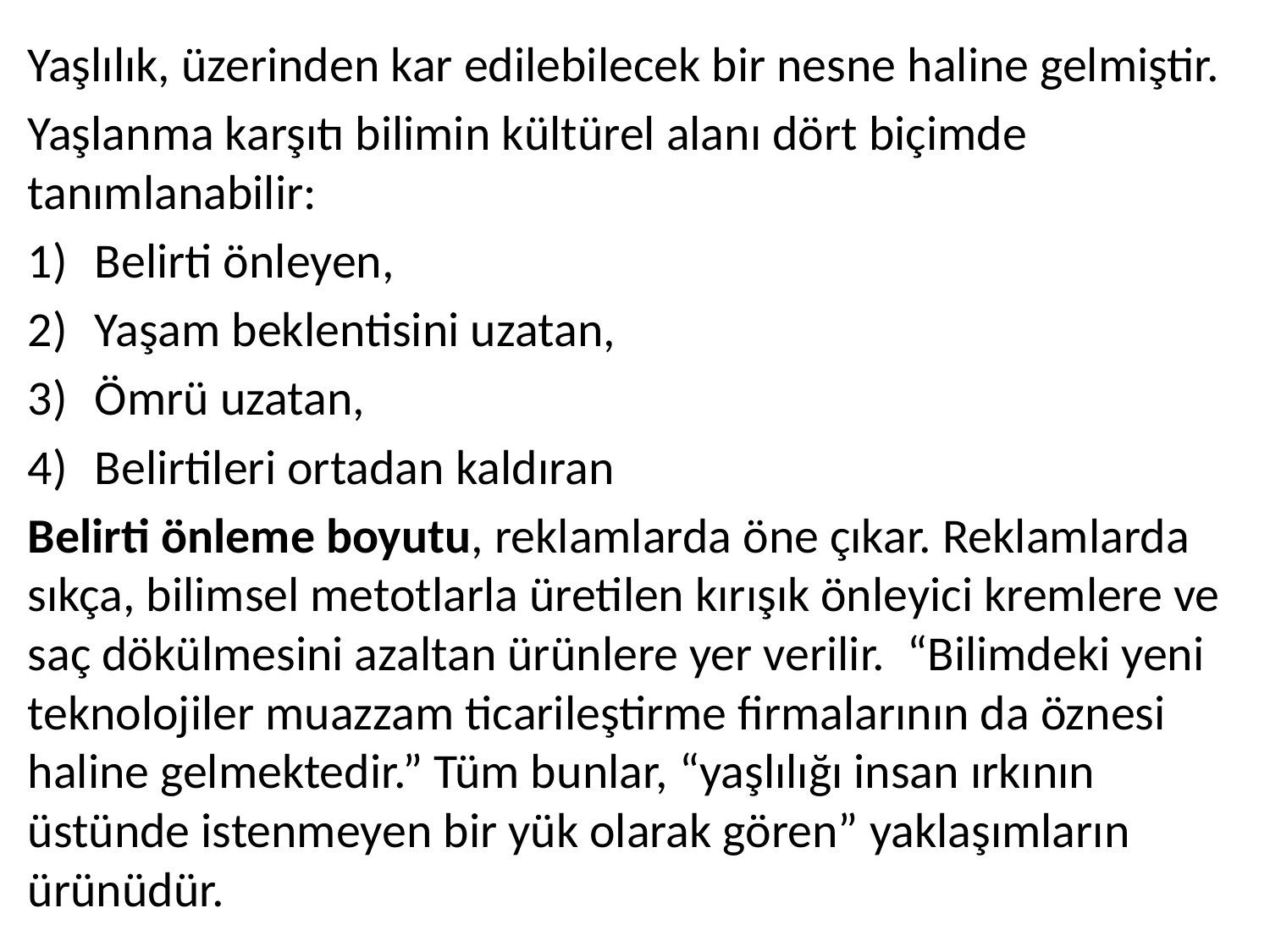

Yaşlılık, üzerinden kar edilebilecek bir nesne haline gelmiştir.
Yaşlanma karşıtı bilimin kültürel alanı dört biçimde tanımlanabilir:
Belirti önleyen,
Yaşam beklentisini uzatan,
Ömrü uzatan,
Belirtileri ortadan kaldıran
Belirti önleme boyutu, reklamlarda öne çıkar. Reklamlarda sıkça, bilimsel metotlarla üretilen kırışık önleyici kremlere ve saç dökülmesini azaltan ürünlere yer verilir.  “Bilimdeki yeni teknolojiler muazzam ticarileştirme firmalarının da öznesi haline gelmektedir.” Tüm bunlar, “yaşlılığı insan ırkının üstünde istenmeyen bir yük olarak gören” yaklaşımların ürünüdür.